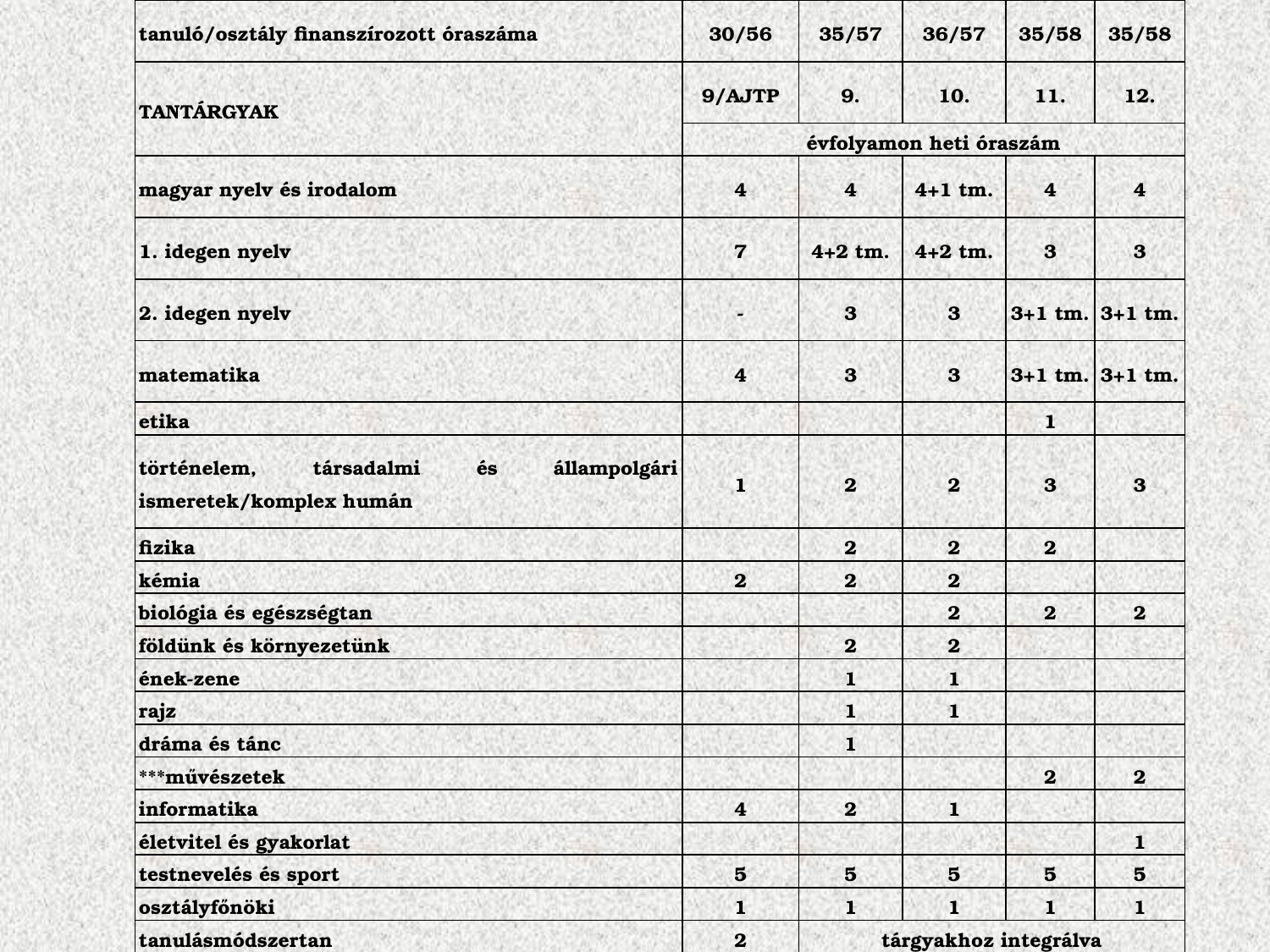

| tanuló/osztály finanszírozott óraszáma | 30/56 | 35/57 | 36/57 | 35/58 | 35/58 |
| --- | --- | --- | --- | --- | --- |
| TANTÁRGYAK | 9/AJTP | 9. | 10. | 11. | 12. |
|  | évfolyamon heti óraszám |  |  |  |  |
| magyar nyelv és irodalom | 4 | 4 | 4+1 tm. | 4 | 4 |
| 1. idegen nyelv | 7 | 4+2 tm. | 4+2 tm. | 3 | 3 |
| 2. idegen nyelv | - | 3 | 3 | 3+1 tm. | 3+1 tm. |
| matematika | 4 | 3 | 3 | 3+1 tm. | 3+1 tm. |
| etika |  |  |  | 1 |  |
| történelem, társadalmi és állampolgári ismeretek/komplex humán | 1 | 2 | 2 | 3 | 3 |
| fizika |  | 2 | 2 | 2 |  |
| kémia | 2 | 2 | 2 |  |  |
| biológia és egészségtan |  |  | 2 | 2 | 2 |
| földünk és környezetünk |  | 2 | 2 |  |  |
| ének-zene |  | 1 | 1 |  |  |
| rajz |  | 1 | 1 |  |  |
| dráma és tánc |  | 1 |  |  |  |
| \*\*\*művészetek |  |  |  | 2 | 2 |
| informatika | 4 | 2 | 1 |  |  |
| életvitel és gyakorlat |  |  |  |  | 1 |
| testnevelés és sport | 5 | 5 | 5 | 5 | 5 |
| osztályfőnöki | 1 | 1 | 1 | 1 | 1 |
| tanulásmódszertan | 2 | tárgyakhoz integrálva |  |  |  |
| Szabadon tervezhető/emelt szintű érettségi felkészítés (1 képzés kötelező) |  |  |  | 2+2\* | 3+3\*\* |
| ÖSSZES ÓRASZÁM | 30 | 35 | 36 | 35 | 35 |